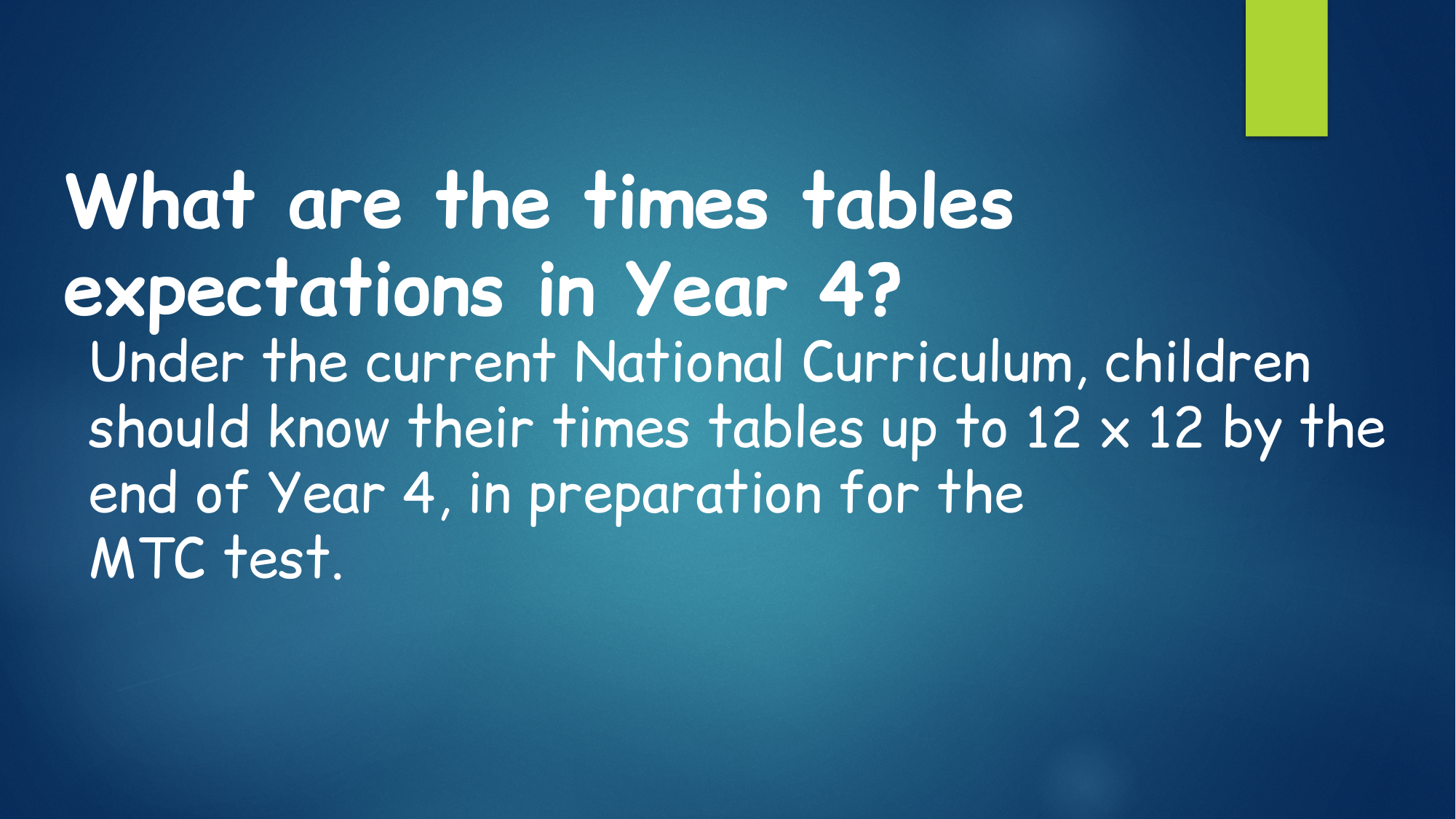

What are the times tables expectations in Year 4?
Under the current National Curriculum, children should know their times tables up to 12 x 12 by the end of Year 4, in preparation for the
MTC test.